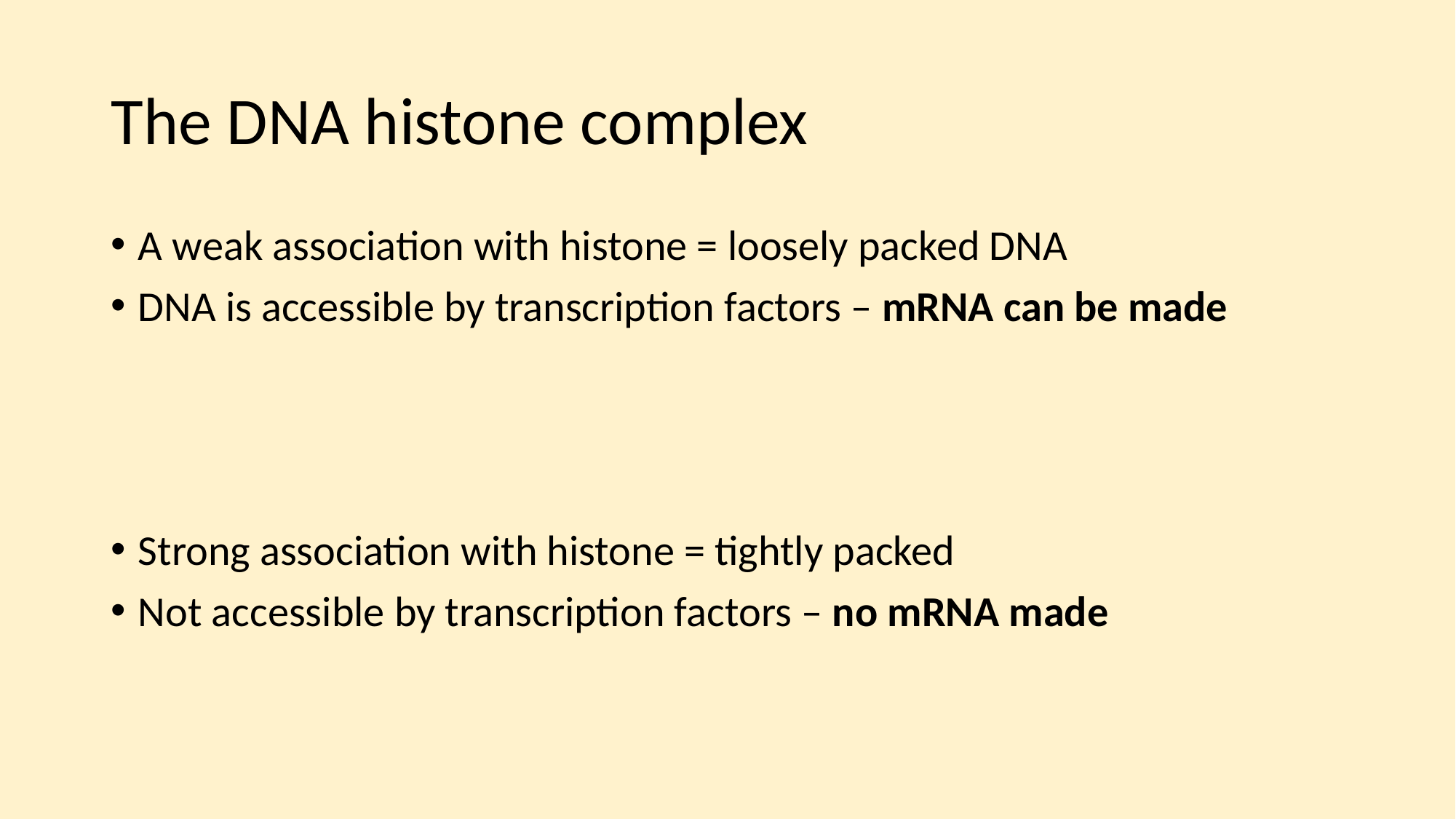

# The DNA histone complex
A weak association with histone = loosely packed DNA
DNA is accessible by transcription factors – mRNA can be made

Strong association with histone = tightly packed
Not accessible by transcription factors – no mRNA made